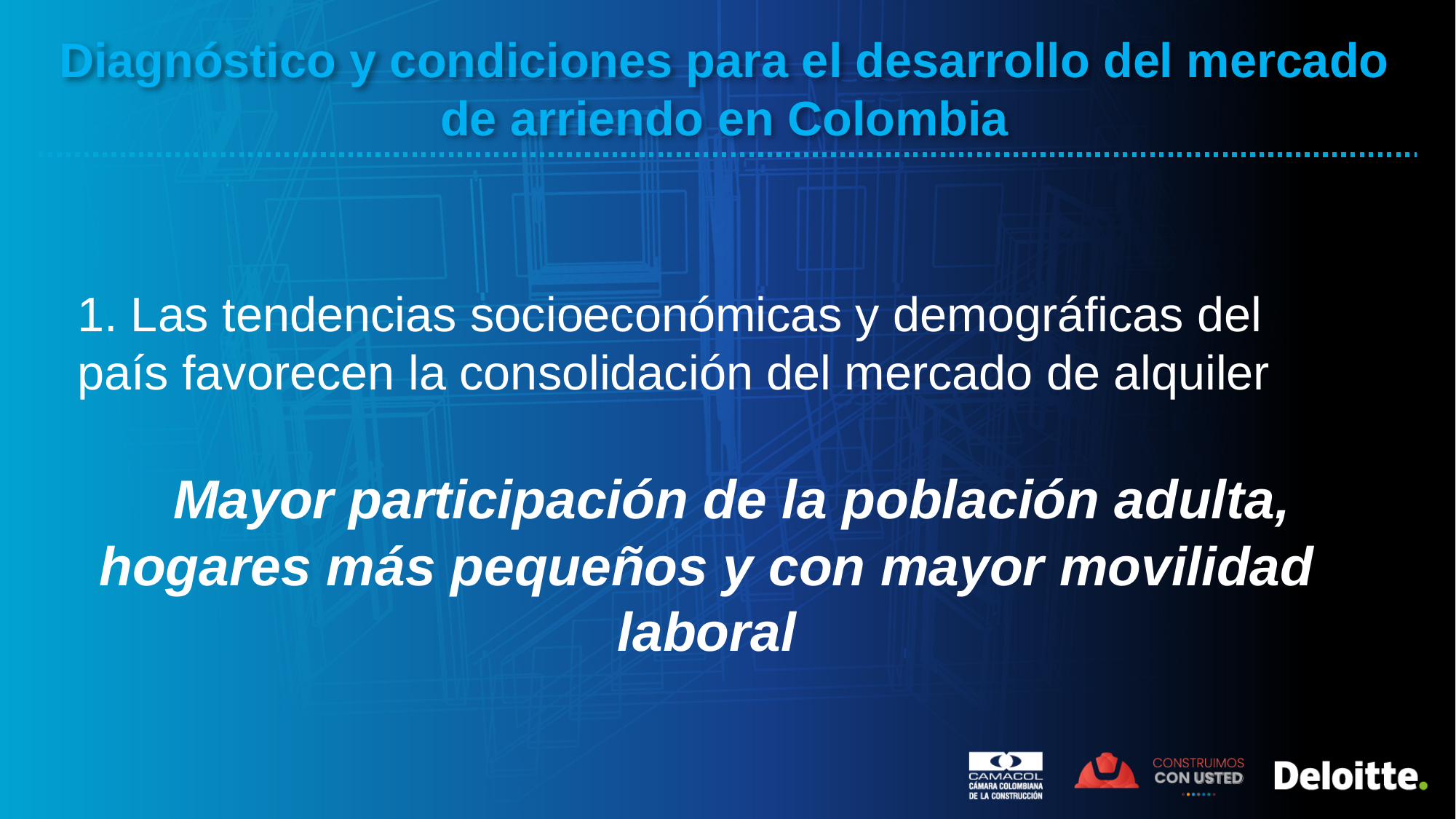

Diagnóstico y condiciones para el desarrollo del mercado de arriendo en Colombia
1. Las tendencias socioeconómicas y demográficas del país favorecen la consolidación del mercado de alquiler

   Mayor participación de la población adulta, hogares más pequeños y con mayor movilidad laboral